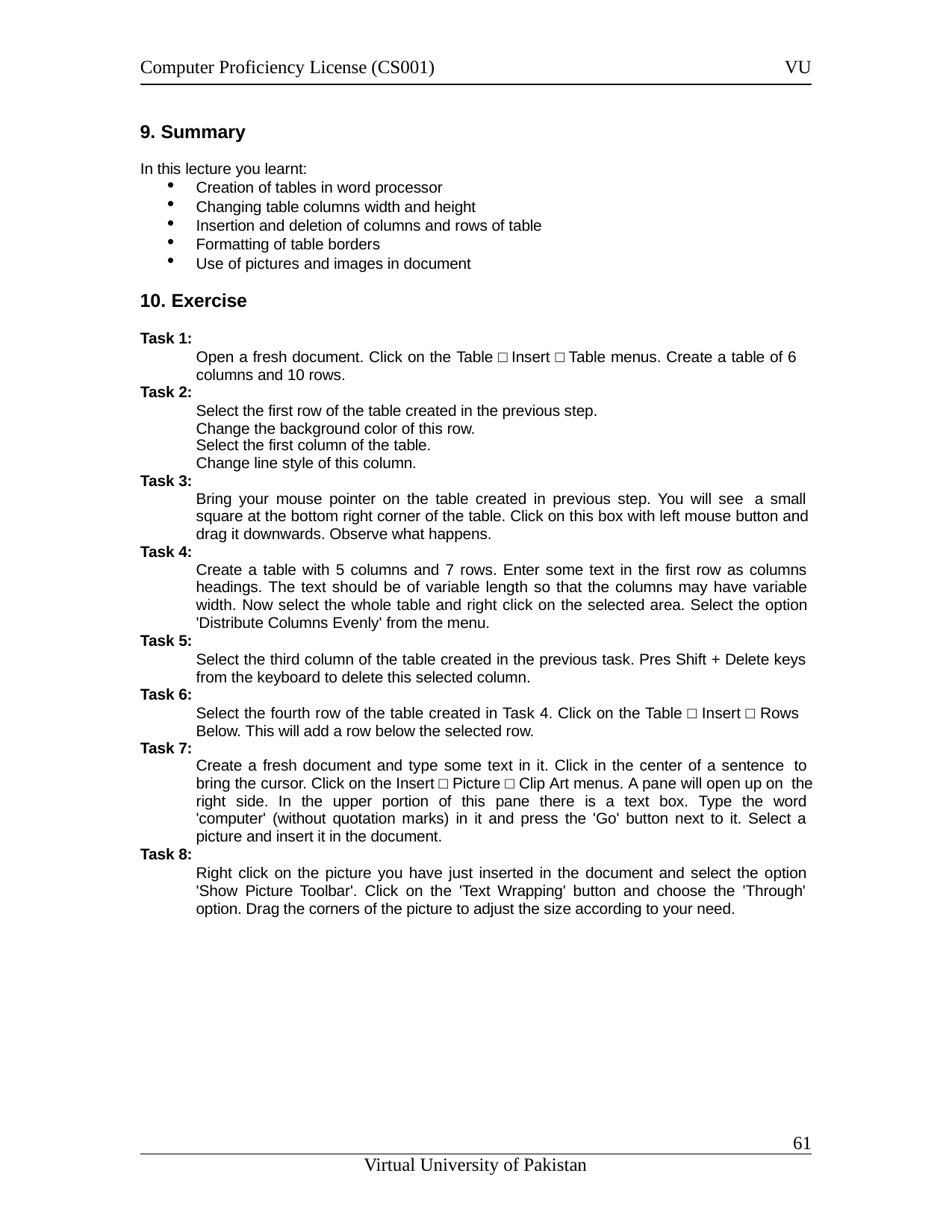

Computer Proficiency License (CS001)
VU

Summary
In this lecture you learnt:
Creation of tables in word processor
Changing table columns width and height
Insertion and deletion of columns and rows of table
Formatting of table borders
Use of pictures and images in document
Exercise
Task 1:
Open a fresh document. Click on the Table □ Insert □ Table menus. Create a table of 6  columns and 10 rows.
Task 2:
Select the first row of the table created in the previous step.  Change the background color of this row.
Select the first column of the table.
Change line style of this column.
Task 3:
Bring your mouse pointer on the table created in previous step. You will see a small  square at the bottom right corner of the table. Click on this box with left mouse button and  drag it downwards. Observe what happens.
Task 4:
Create a table with 5 columns and 7 rows. Enter some text in the first row as columns  headings. The text should be of variable length so that the columns may have variable  width. Now select the whole table and right click on the selected area. Select the option  'Distribute Columns Evenly' from the menu.
Task 5:
Select the third column of the table created in the previous task. Pres Shift + Delete keys  from the keyboard to delete this selected column.
Task 6:
Select the fourth row of the table created in Task 4. Click on the Table □ Insert □ Rows  Below. This will add a row below the selected row.
Task 7:
Create a fresh document and type some text in it. Click in the center of a sentence to  bring the cursor. Click on the Insert □ Picture □ Clip Art menus. A pane will open up on  the right side. In the upper portion of this pane there is a text box. Type the word  'computer' (without quotation marks) in it and press the 'Go' button next to it. Select a  picture and insert it in the document.
Task 8:
Right click on the picture you have just inserted in the document and select the option  'Show Picture Toolbar'. Click on the 'Text Wrapping' button and choose the 'Through'  option. Drag the corners of the picture to adjust the size according to your need.
61
Virtual University of Pakistan